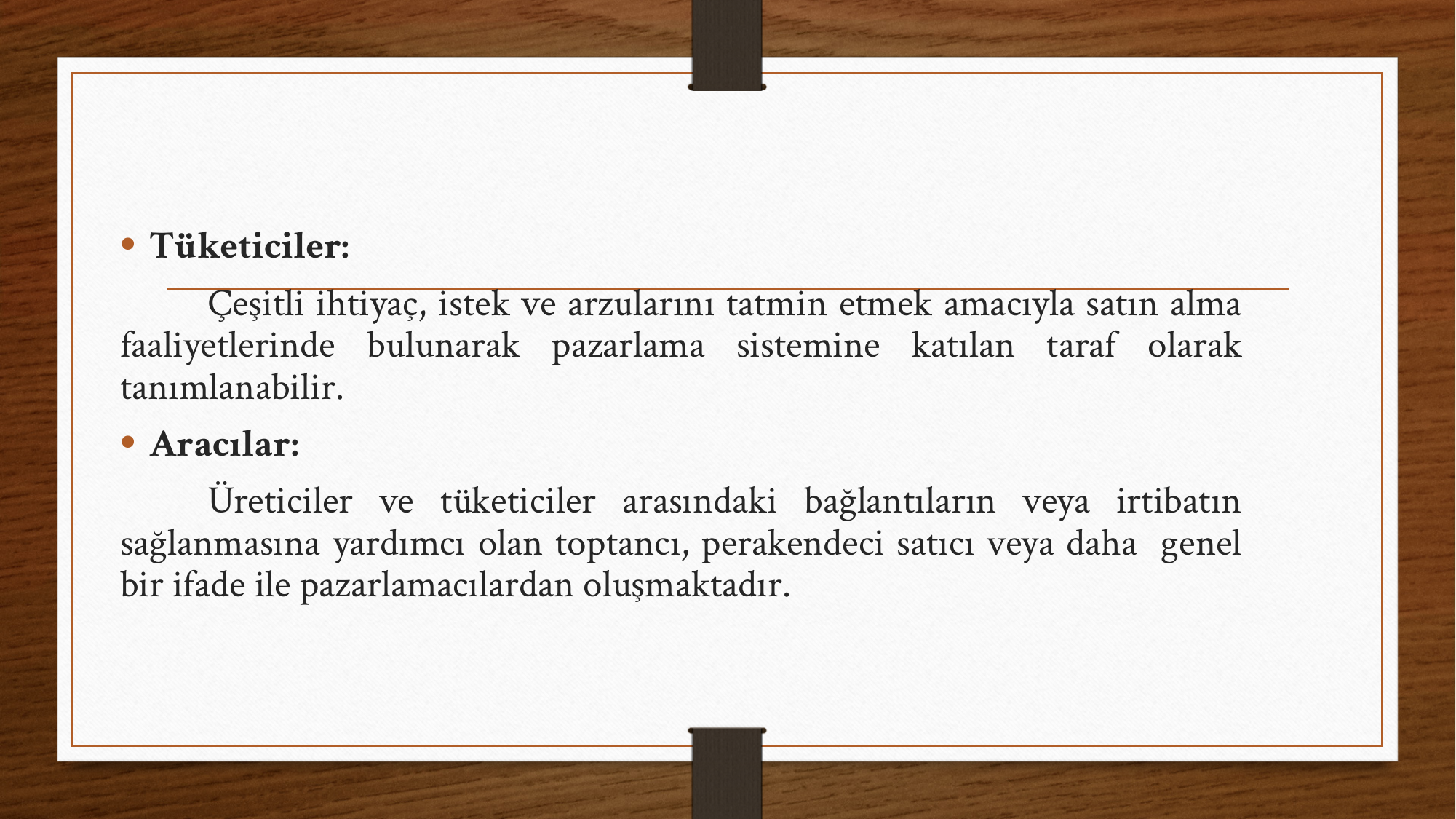

#
Tüketiciler:
	Çeşitli ihtiyaç, istek ve arzularını tatmin etmek amacıyla satın alma faaliyetlerinde bulunarak pazarlama sistemine katılan taraf olarak tanımlanabilir.
Aracılar:
	Üreticiler ve tüketiciler arasındaki bağlantıların veya irtibatın sağlanmasına yardımcı olan toptancı, perakendeci satıcı veya daha  genel bir ifade ile pazarlamacılardan oluşmaktadır.